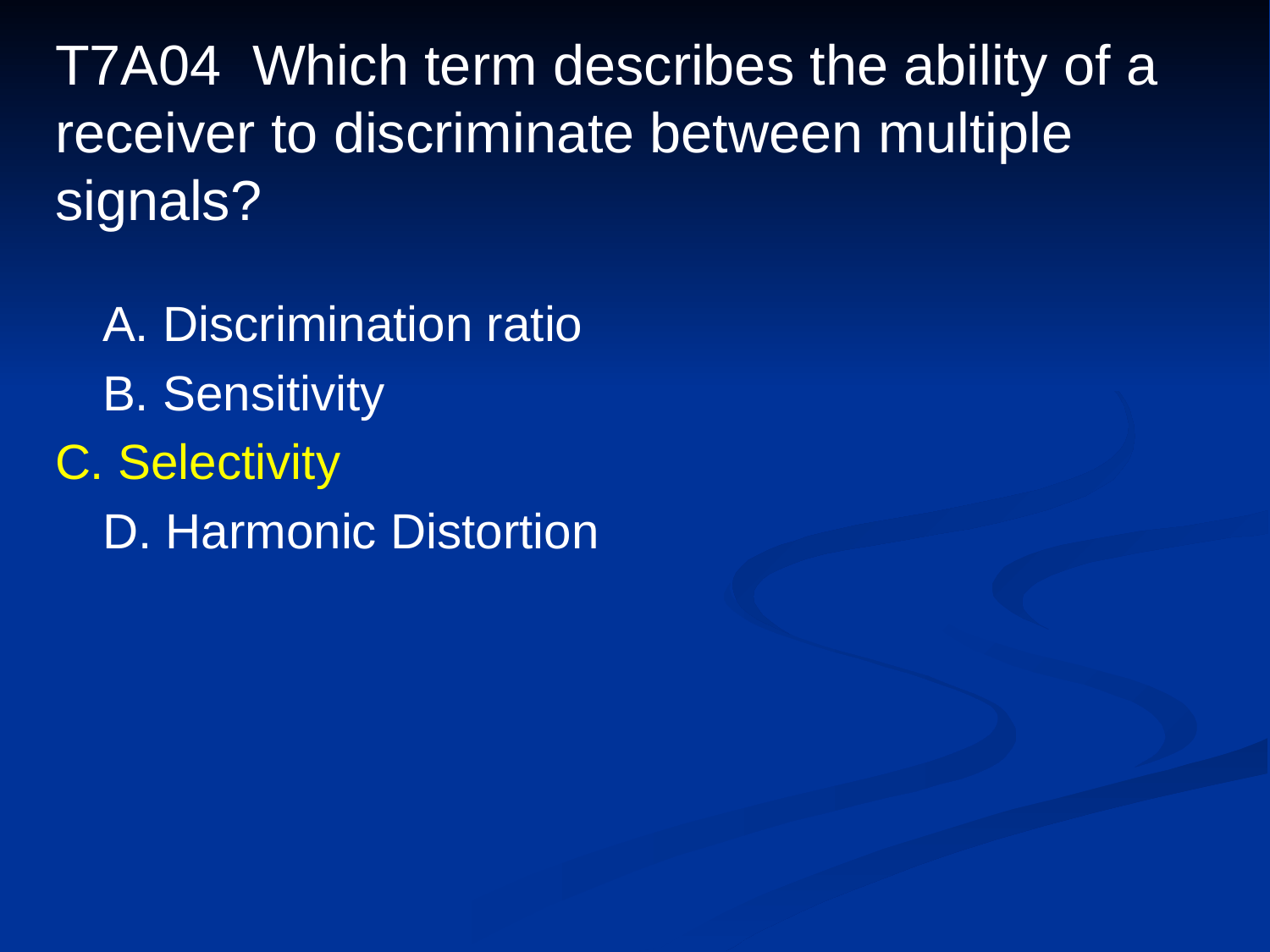

# T7A04  Which term describes the ability of a receiver to discriminate between multiple signals?
	A. Discrimination ratio
	B. Sensitivity
C. Selectivity
	D. Harmonic Distortion